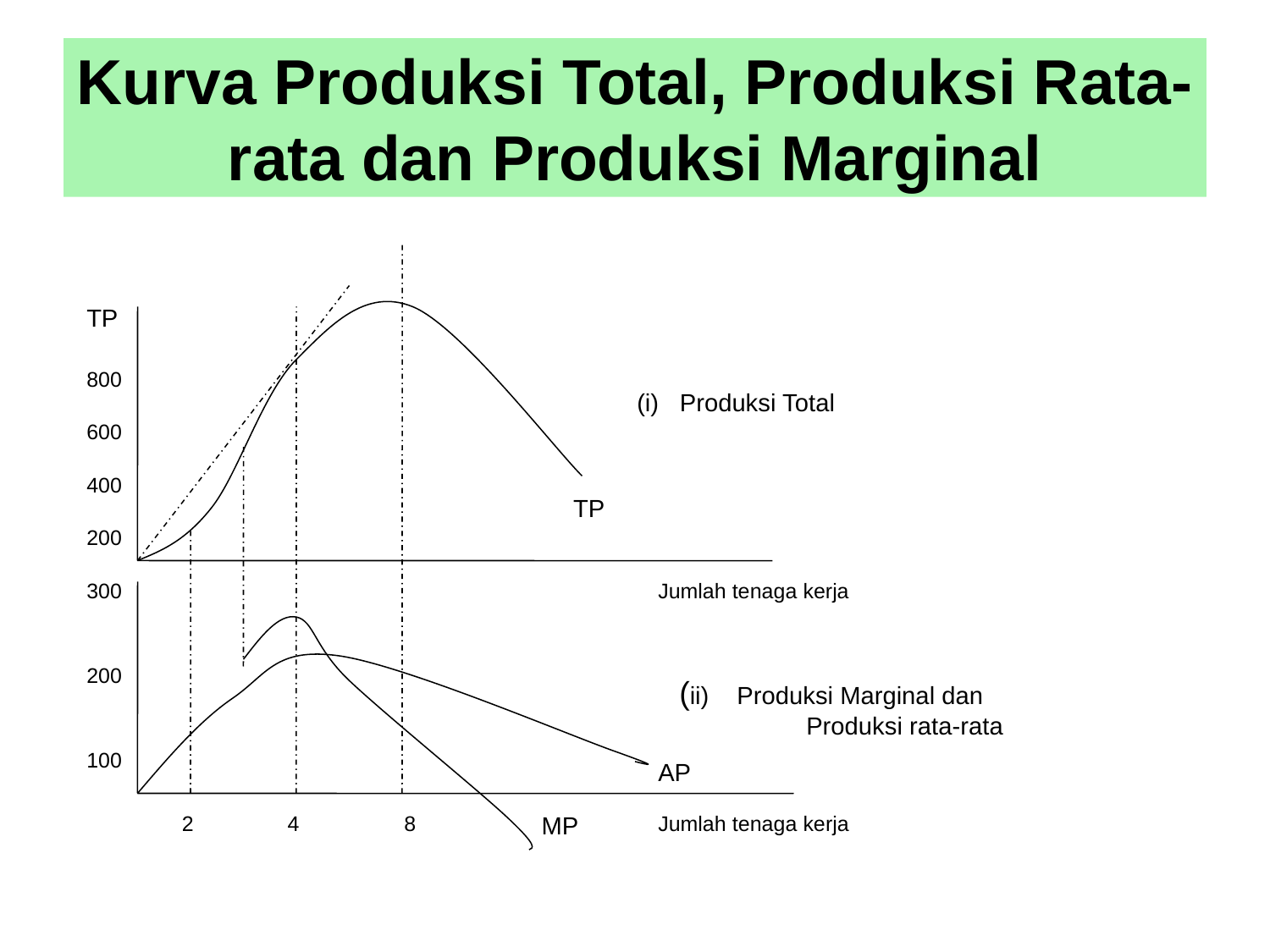

# Kurva Produksi Total, Produksi Rata-rata dan Produksi Marginal

TP

800
(i)   Produksi Total
600

400
TP
200

300
Jumlah tenaga kerja

200
(ii)    Produksi Marginal dan            	Produksi rata-rata
100
AP

2
4
8
MP
Jumlah tenaga kerja